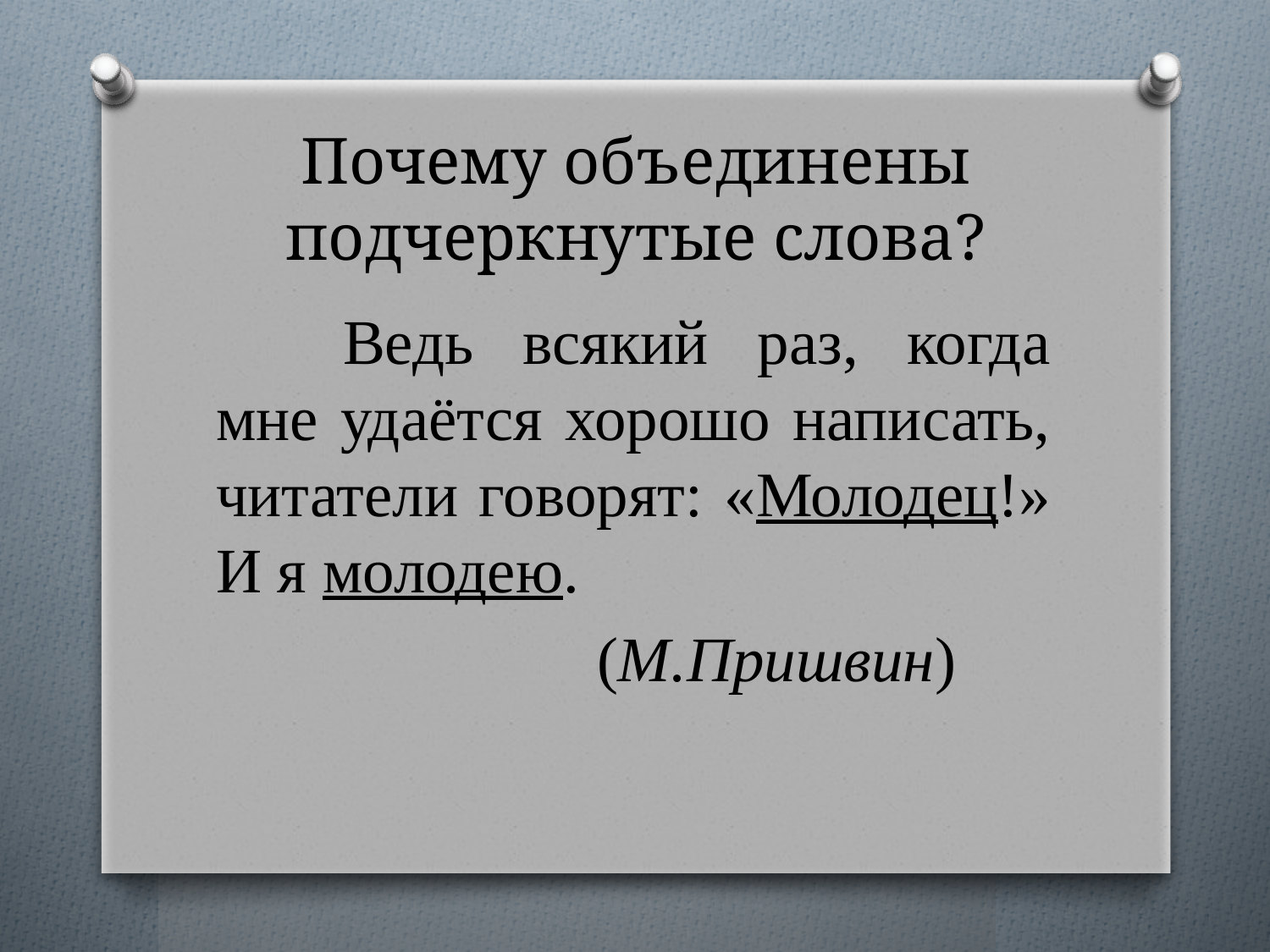

# Почему объединены подчеркнутые слова?
	Ведь всякий раз, когда мне удаётся хорошо написать, читатели говорят: «Молодец!» И я молодею.
			(М.Пришвин)